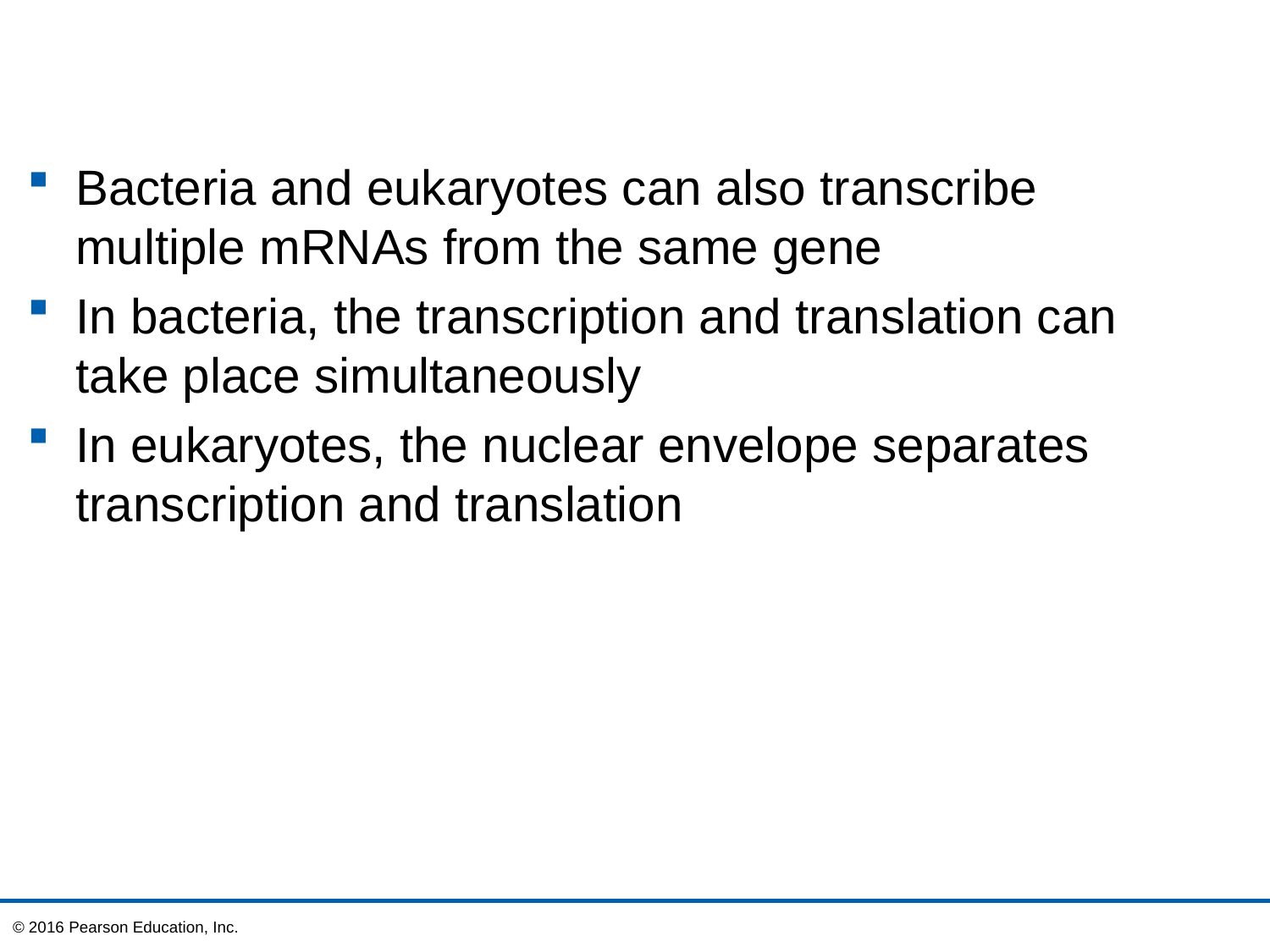

Bacteria and eukaryotes can also transcribe multiple mRNAs from the same gene
In bacteria, the transcription and translation can take place simultaneously
In eukaryotes, the nuclear envelope separates transcription and translation
© 2016 Pearson Education, Inc.